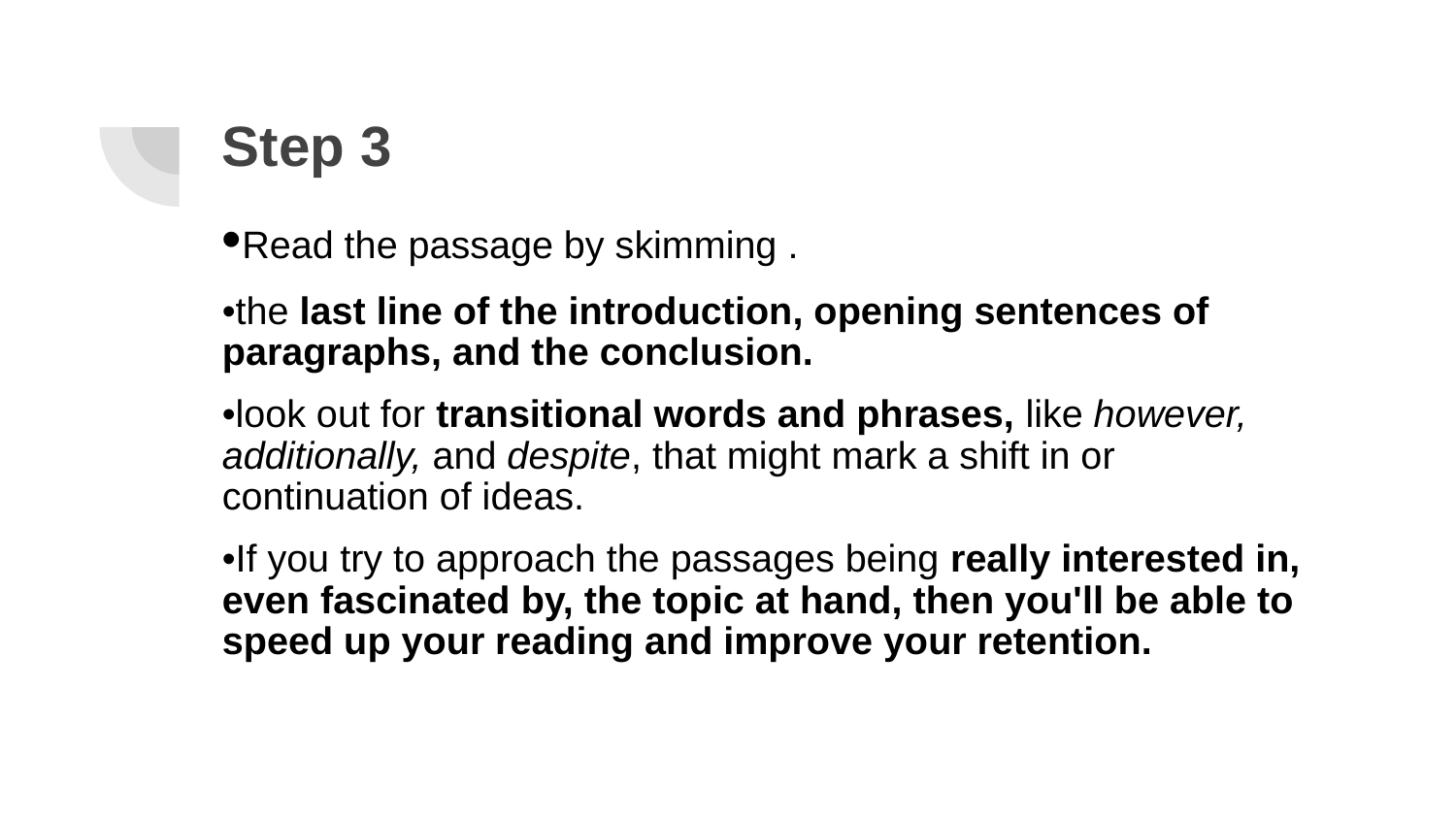

# Step 3
•Read the passage by skimming .
•the last line of the introduction, opening sentences of paragraphs, and the conclusion.
•look out for transitional words and phrases, like however, additionally, and despite, that might mark a shift in or continuation of ideas.
•If you try to approach the passages being really interested in, even fascinated by, the topic at hand, then you'll be able to speed up your reading and improve your retention.